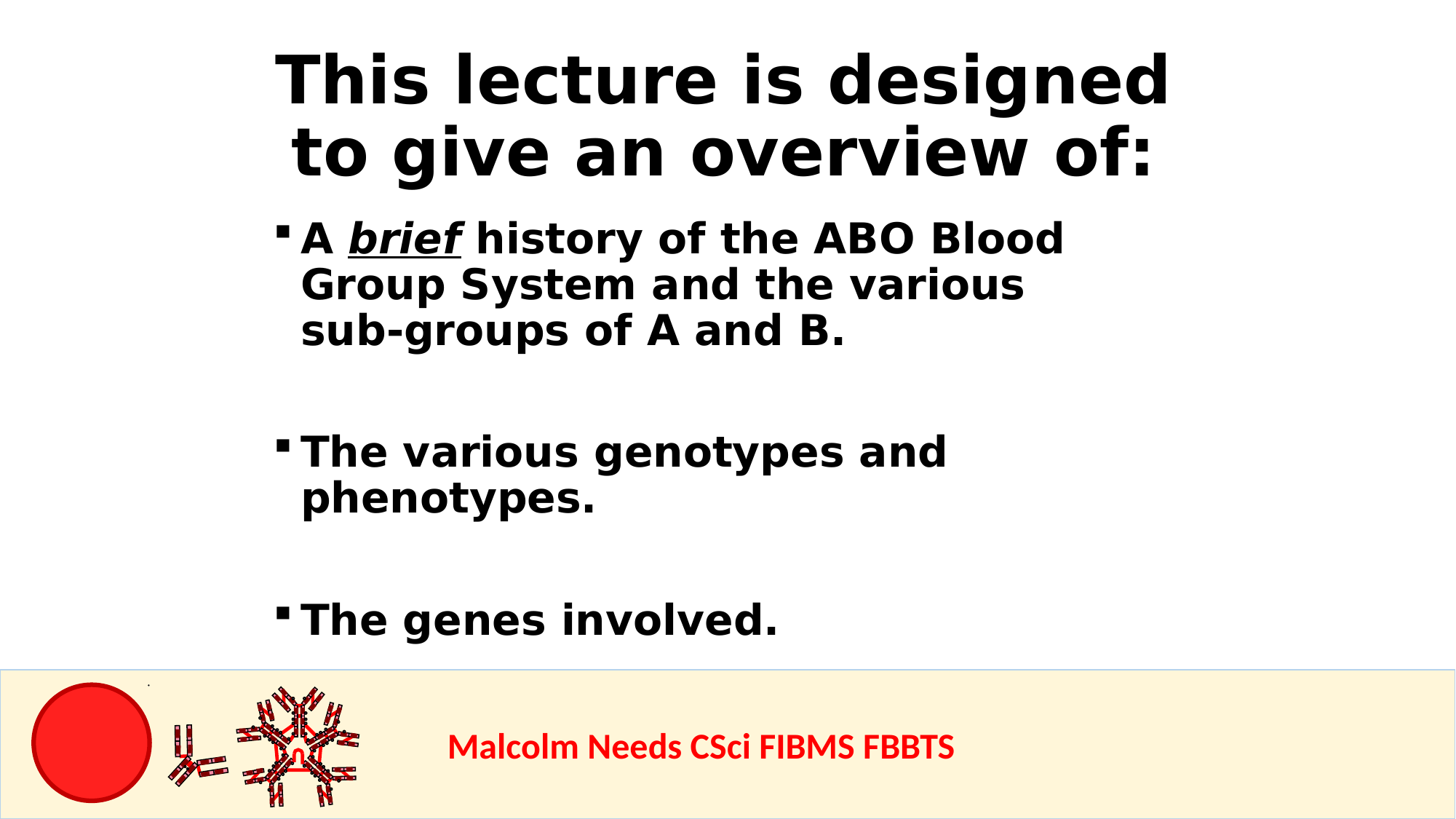

This lecture is designed to give an overview of:
A brief history of the ABO Blood Group System and the various    sub-groups of A and B.

The various genotypes and phenotypes.

The genes involved.
				Malcolm Needs CSci FIBMS FBBTS